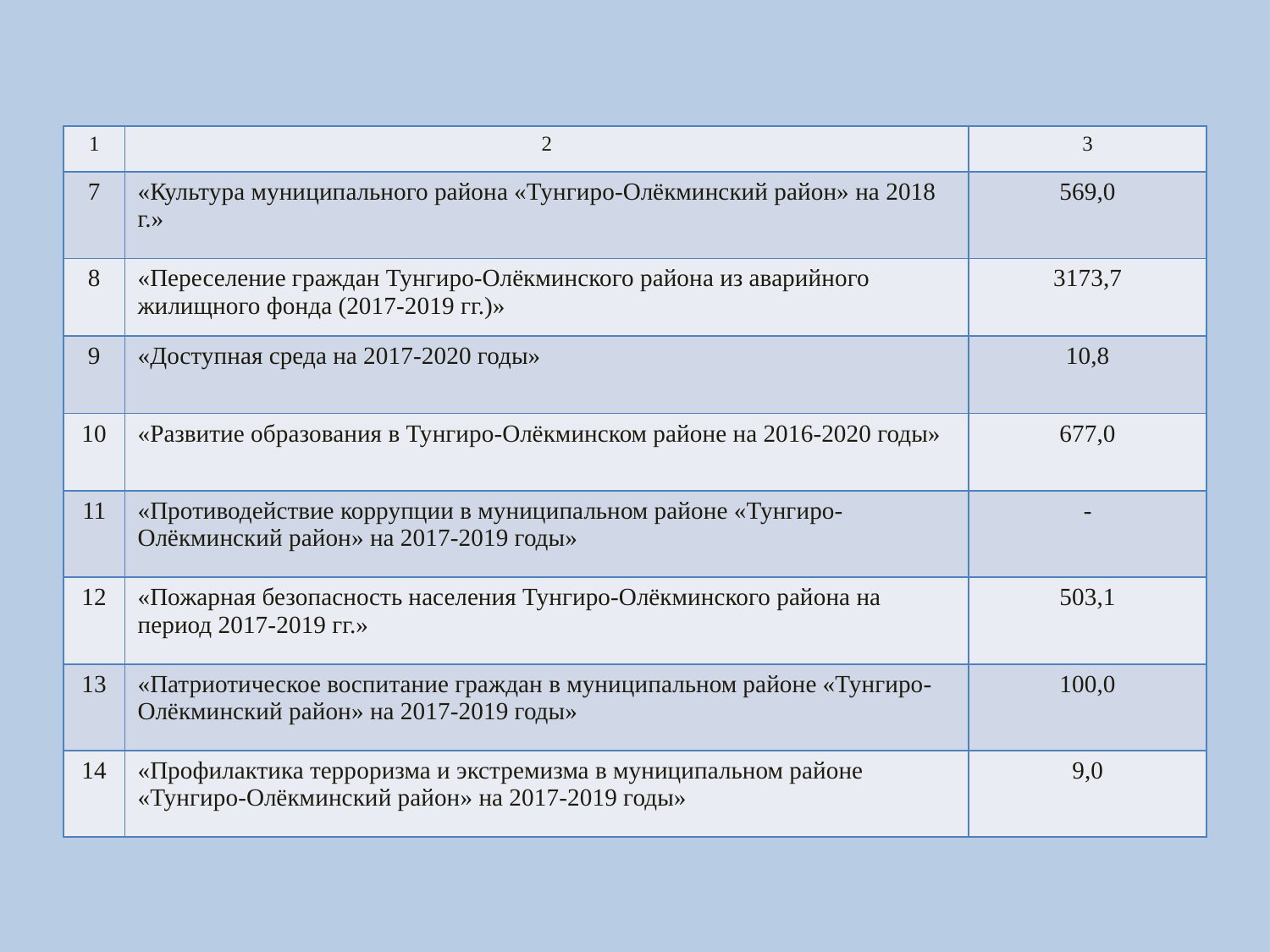

| 1 | 2 | 3 |
| --- | --- | --- |
| 7 | «Культура муниципального района «Тунгиро-Олёкминский район» на 2018 г.» | 569,0 |
| 8 | «Переселение граждан Тунгиро-Олёкминского района из аварийного жилищного фонда (2017-2019 гг.)» | 3173,7 |
| 9 | «Доступная среда на 2017-2020 годы» | 10,8 |
| 10 | «Развитие образования в Тунгиро-Олёкминском районе на 2016-2020 годы» | 677,0 |
| 11 | «Противодействие коррупции в муниципальном районе «Тунгиро-Олёкминский район» на 2017-2019 годы» | - |
| 12 | «Пожарная безопасность населения Тунгиро-Олёкминского района на период 2017-2019 гг.» | 503,1 |
| 13 | «Патриотическое воспитание граждан в муниципальном районе «Тунгиро-Олёкминский район» на 2017-2019 годы» | 100,0 |
| 14 | «Профилактика терроризма и экстремизма в муниципальном районе «Тунгиро-Олёкминский район» на 2017-2019 годы» | 9,0 |